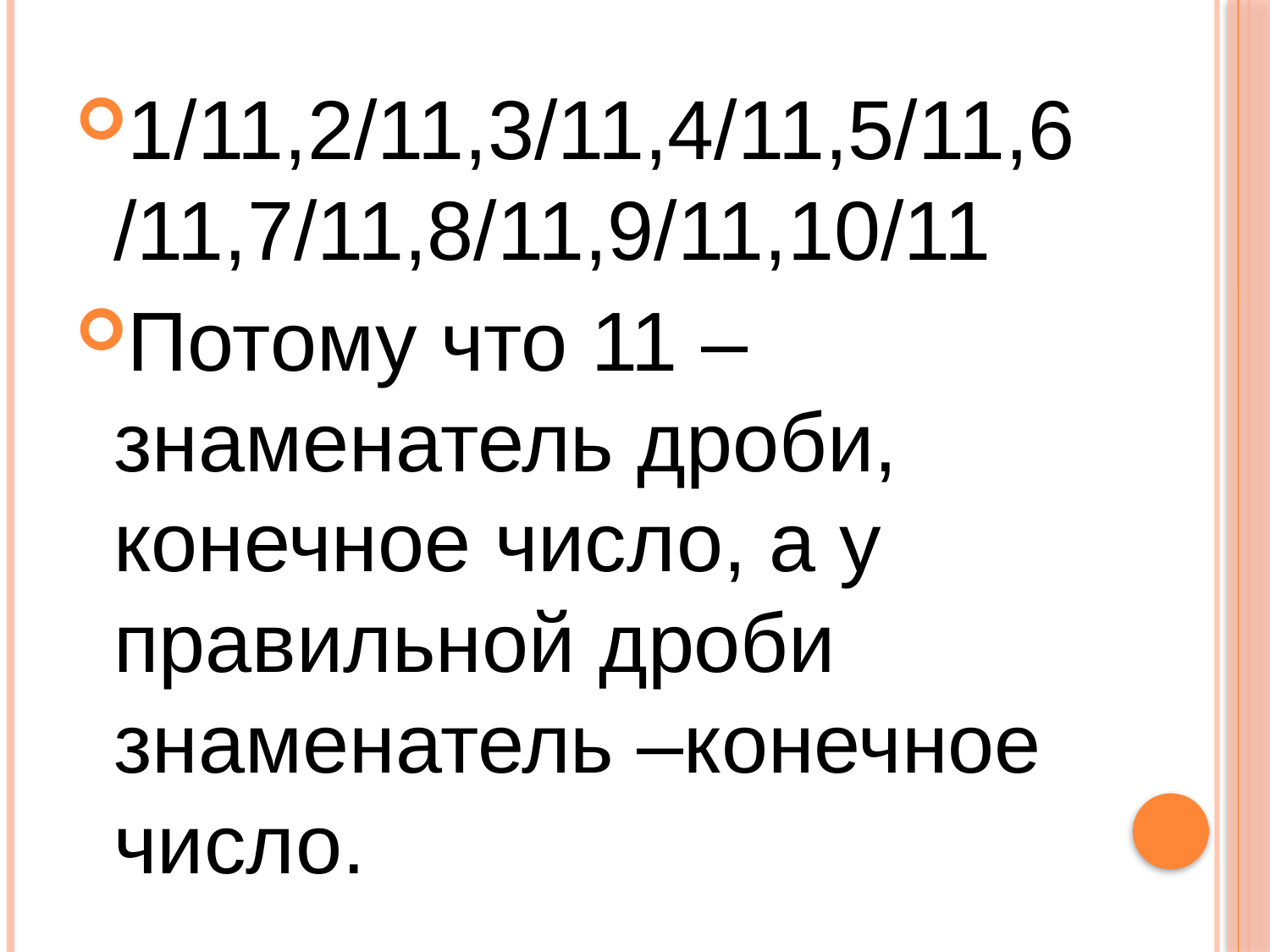

#
1/11,2/11,3/11,4/11,5/11,6/11,7/11,8/11,9/11,10/11
Потому что 11 – знаменатель дроби, конечное число, а у правильной дроби  знаменатель –конечное число.